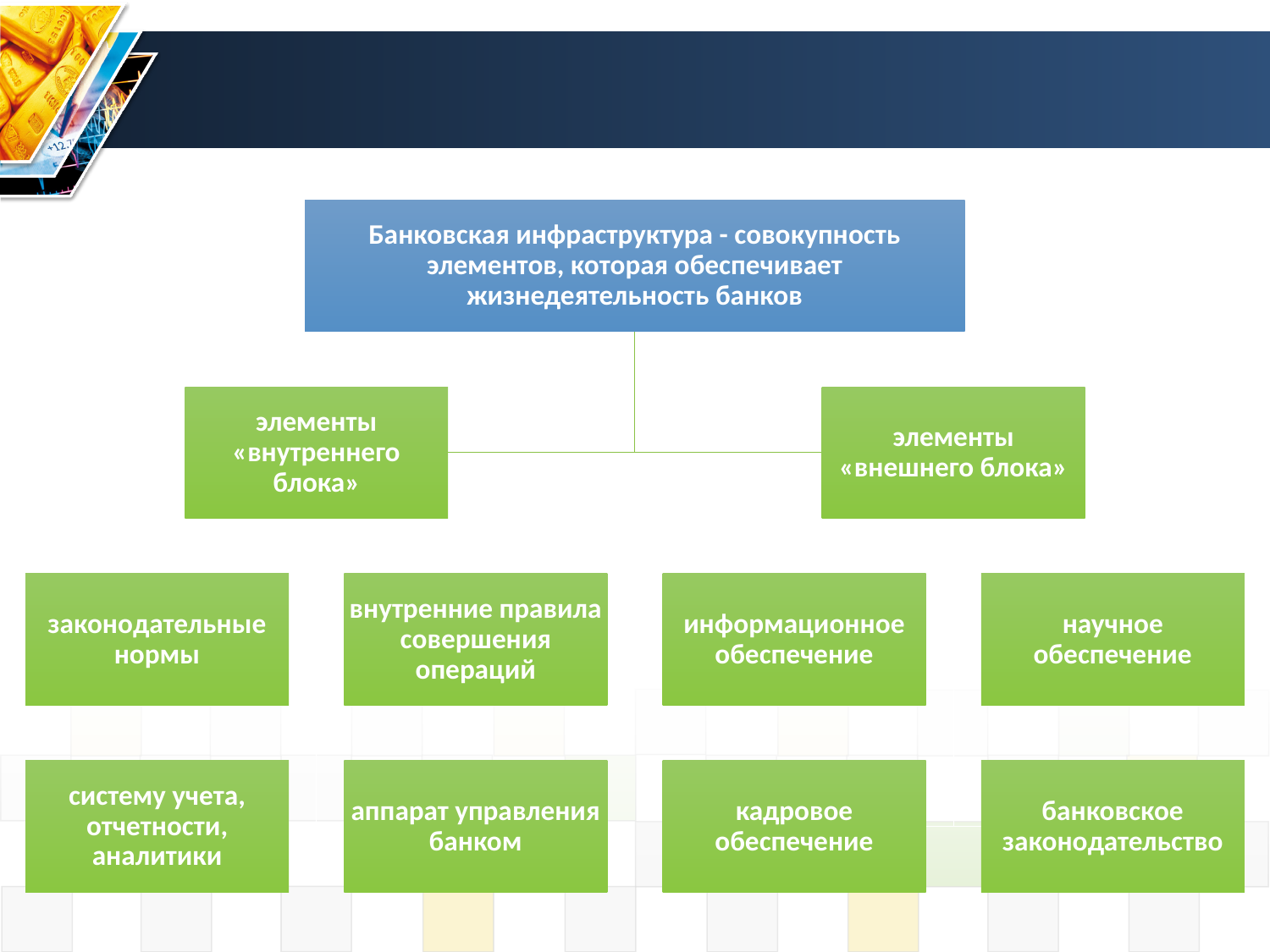

Банковская инфраструктура - совокупность элементов, которая обеспечивает жизнедеятельность банков
элементы «внутреннего блока»
законодательные нормы
внутренние правила совершения операций
систему учета, отчетности, аналитики
аппарат управления банком
элементы «внешнего блока»
информационное обеспечение
научное обеспечение
кадровое обеспечение
банковское законодательство